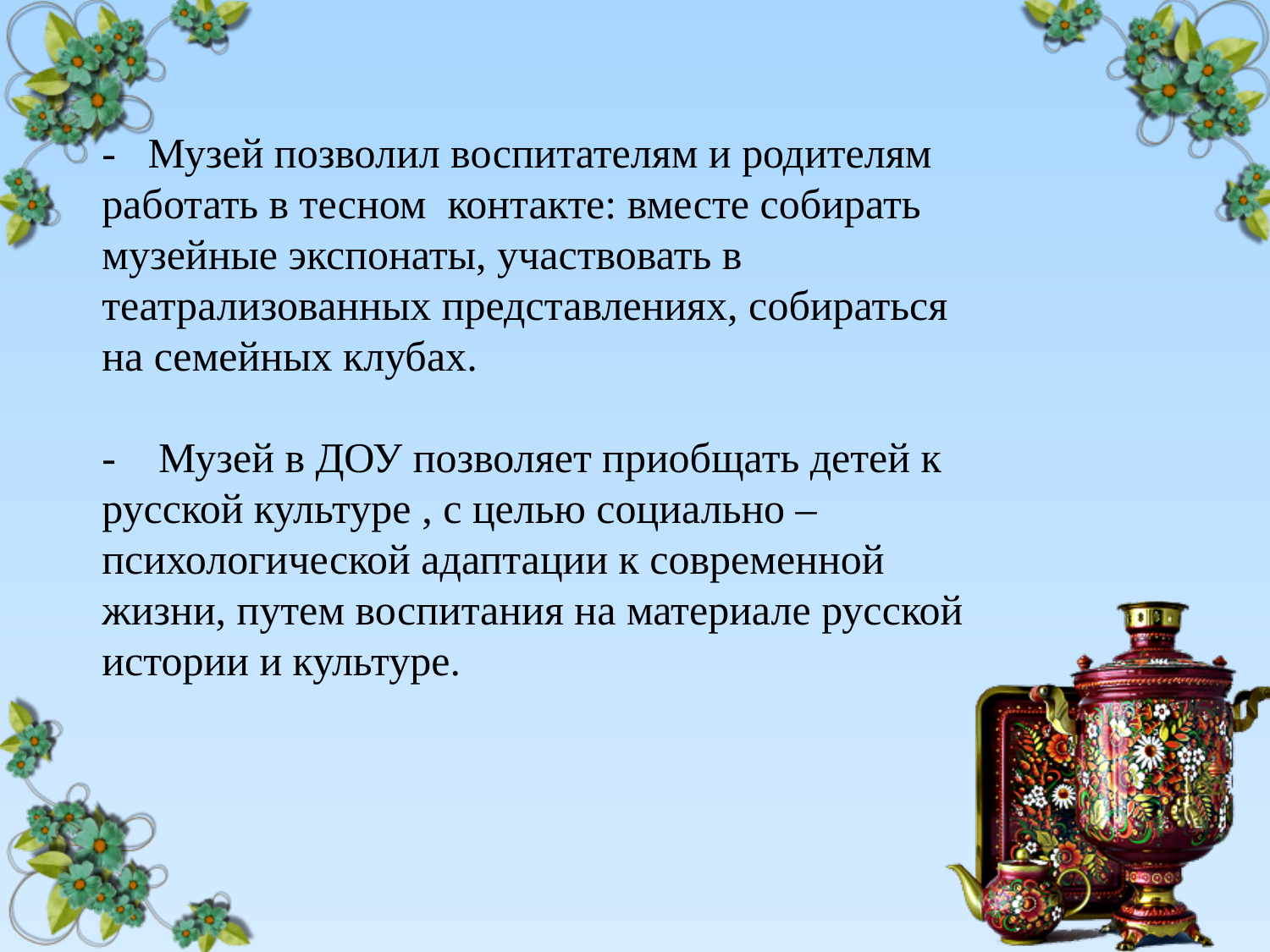

# -   Музей позволил воспитателям и родителям  работать в тесном  контакте: вместе собирать музейные экспонаты, участвовать в театрализованных представлениях, собираться на семейных клубах. -    Музей в ДОУ позволяет приобщать детей к русской культуре , с целью социально – психологической адаптации к современной жизни, путем воспитания на материале русской истории и культуре.